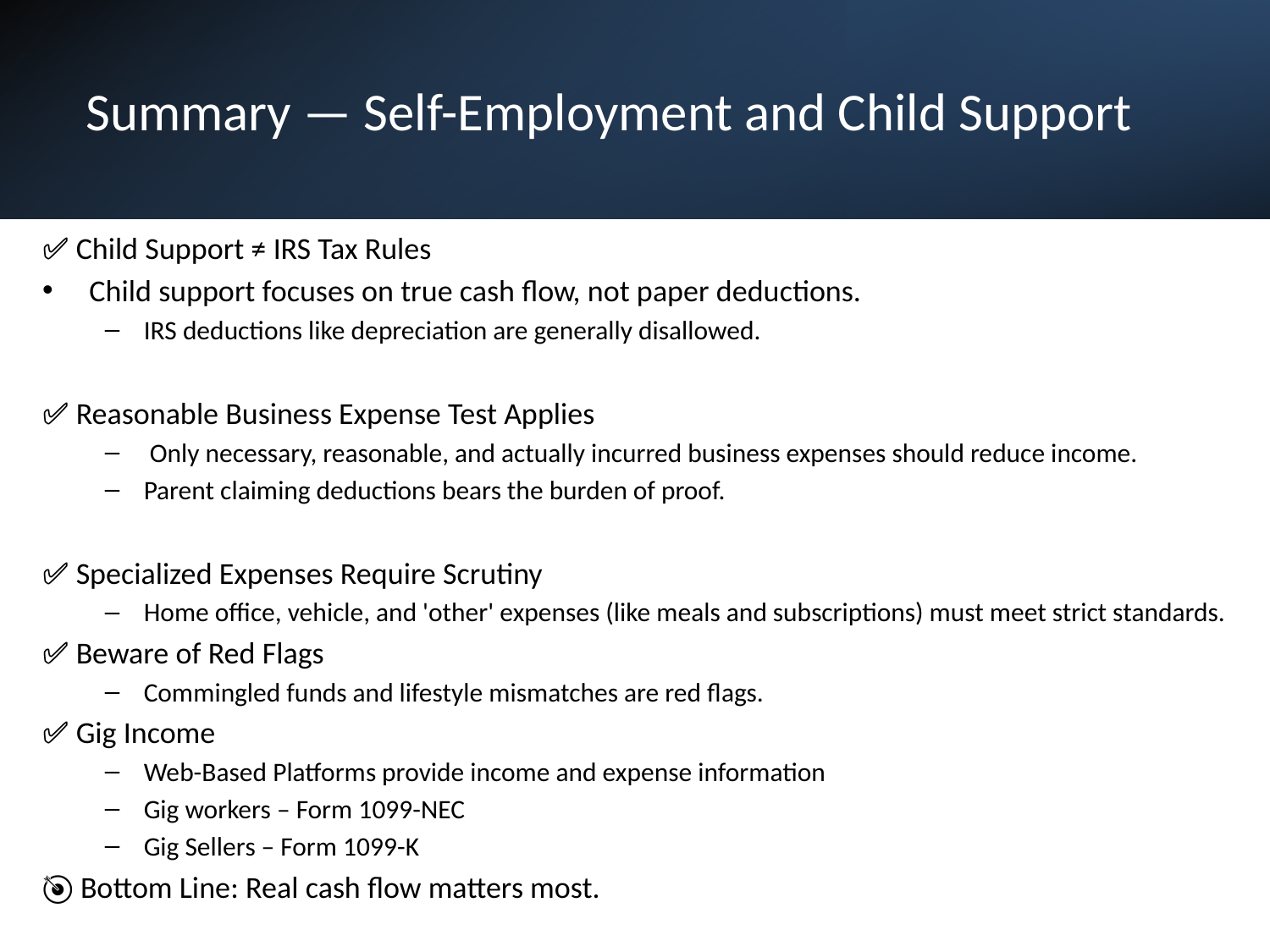

# Summary — Self-Employment and Child Support
✅ Child Support ≠ IRS Tax Rules
Child support focuses on true cash flow, not paper deductions.
IRS deductions like depreciation are generally disallowed.

✅ Reasonable Business Expense Test Applies
 Only necessary, reasonable, and actually incurred business expenses should reduce income.
Parent claiming deductions bears the burden of proof.

✅ Specialized Expenses Require Scrutiny
Home office, vehicle, and 'other' expenses (like meals and subscriptions) must meet strict standards.
✅ Beware of Red Flags
Commingled funds and lifestyle mismatches are red flags.
✅ Gig Income
Web-Based Platforms provide income and expense information
Gig workers – Form 1099-NEC
Gig Sellers – Form 1099-K
🎯 Bottom Line: Real cash flow matters most.